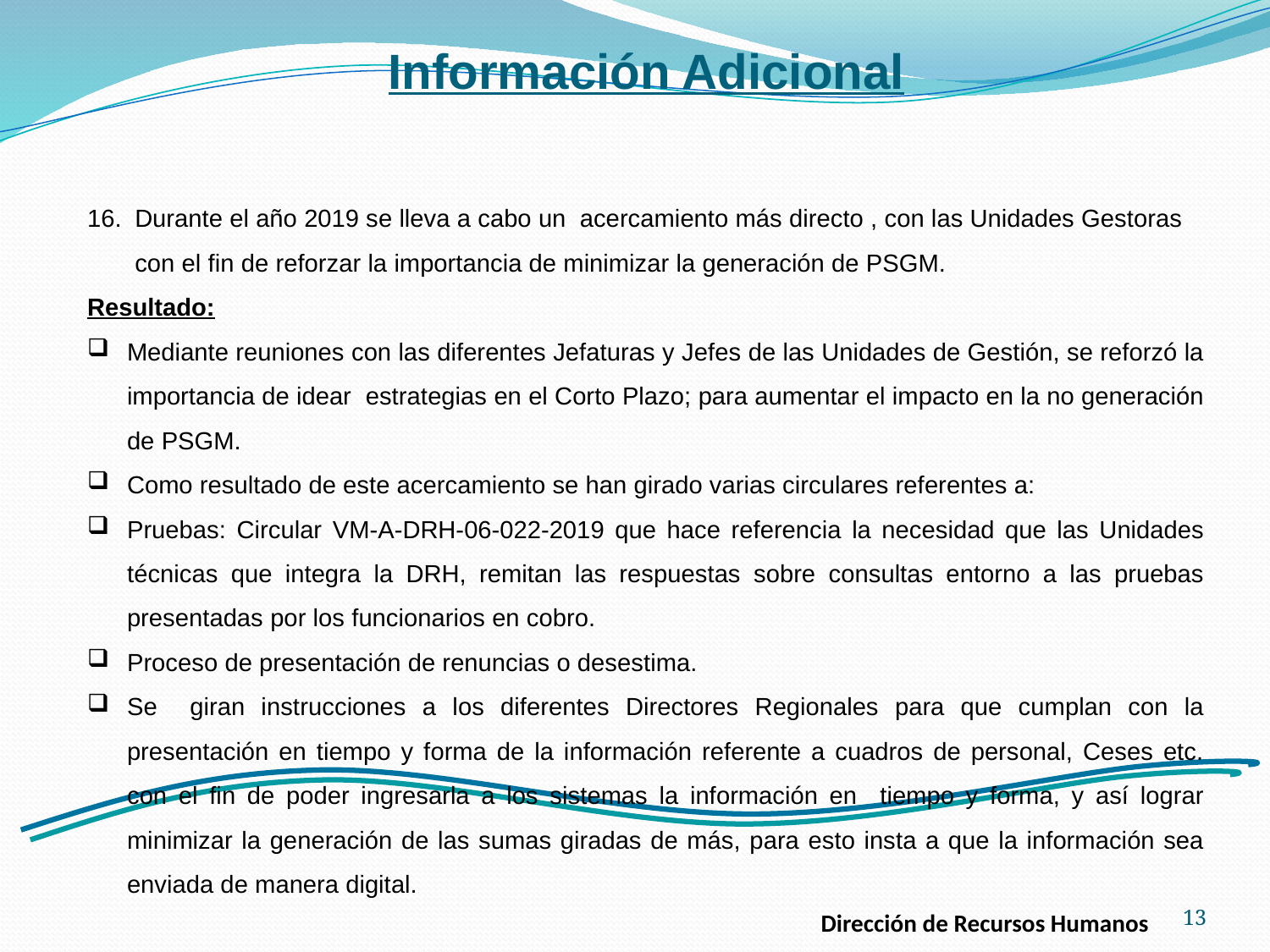

Información Adicional

Durante el año 2019 se lleva a cabo un  acercamiento más directo , con las Unidades Gestoras con el fin de reforzar la importancia de minimizar la generación de PSGM.
Resultado:
Mediante reuniones con las diferentes Jefaturas y Jefes de las Unidades de Gestión, se reforzó la importancia de idear  estrategias en el Corto Plazo; para aumentar el impacto en la no generación de PSGM.
Como resultado de este acercamiento se han girado varias circulares referentes a:
Pruebas: Circular VM-A-DRH-06-022-2019 que hace referencia la necesidad que las Unidades técnicas que integra la DRH, remitan las respuestas sobre consultas entorno a las pruebas presentadas por los funcionarios en cobro.
Proceso de presentación de renuncias o desestima.
Se  giran instrucciones a los diferentes Directores Regionales para que cumplan con la presentación en tiempo y forma de la información referente a cuadros de personal, Ceses etc. con el fin de poder ingresarla a los sistemas la información en  tiempo y forma, y así lograr minimizar la generación de las sumas giradas de más, para esto insta a que la información sea enviada de manera digital.

13
Dirección de Recursos Humanos